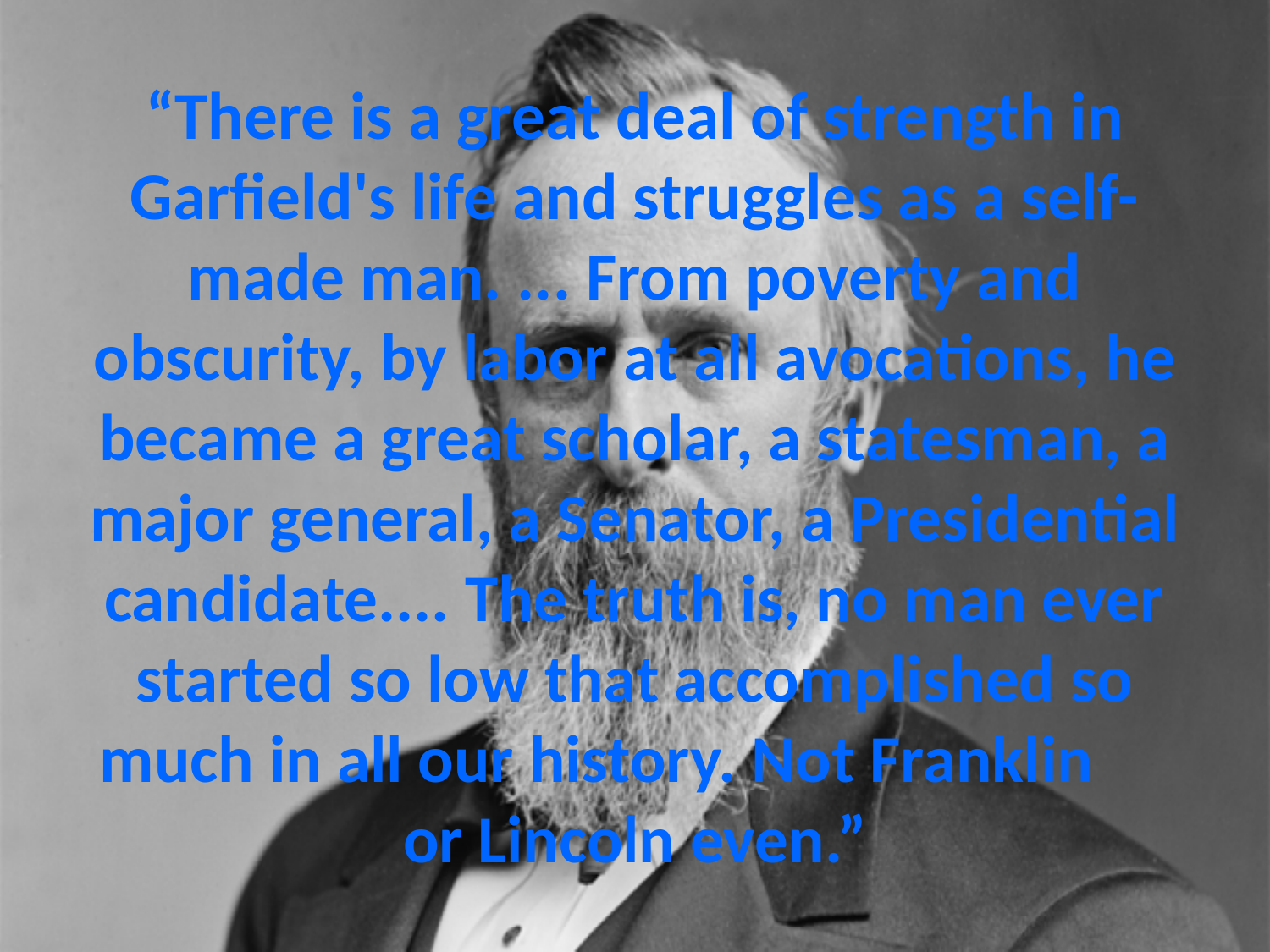

# “There is a great deal of strength in Garfield's life and struggles as a self-made man. ... From poverty and obscurity, by labor at all avocations, he became a great scholar, a statesman, a major general, a Senator, a Presidential candidate.... The truth is, no man ever started so low that accomplished so much in all our history. Not Franklin      or Lincoln even.”